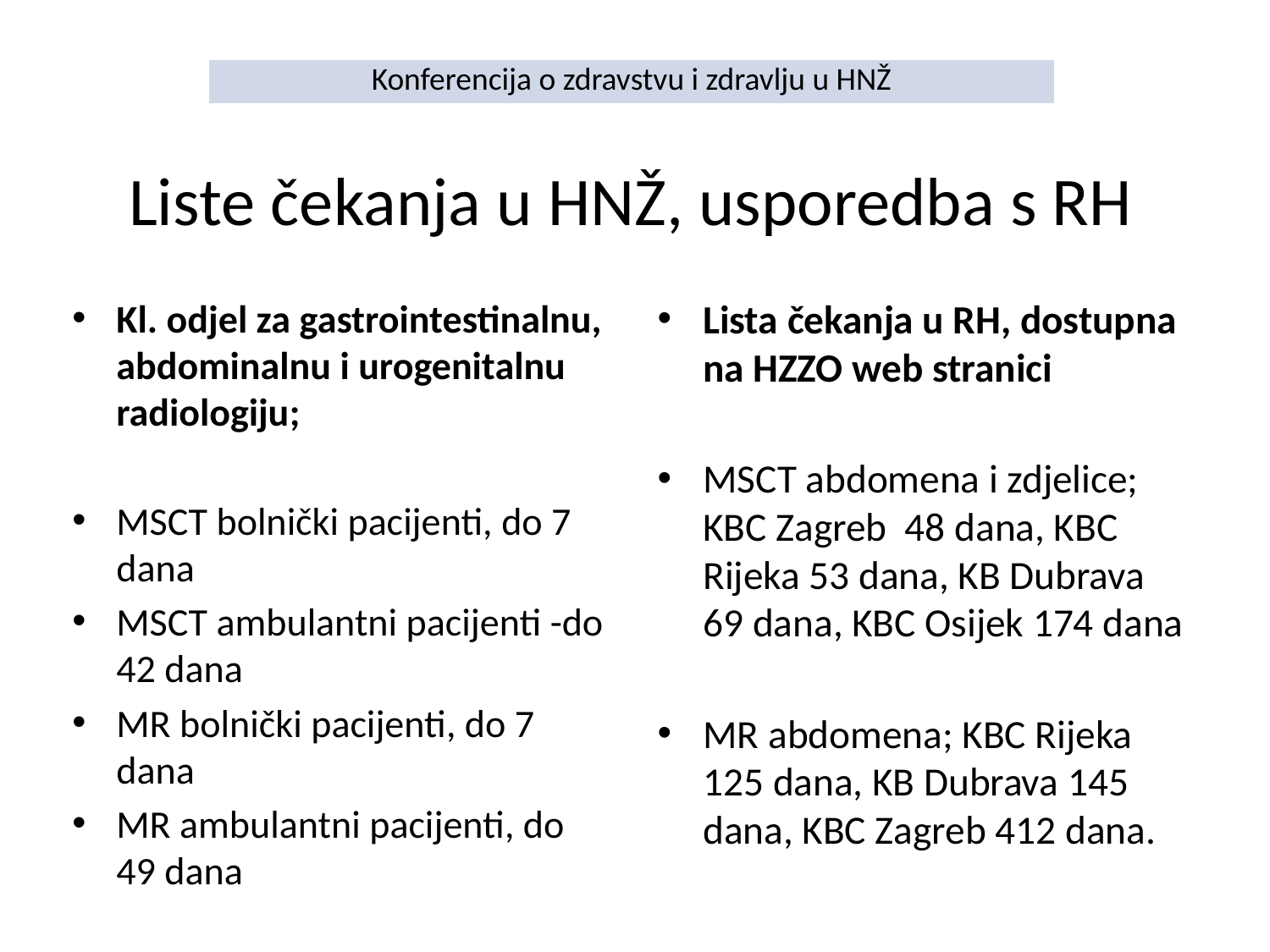

| Konferencija o zdravstvu i zdravlju u HNŽ |
| --- |
# Liste čekanja u HNŽ, usporedba s RH
Kl. odjel za gastrointestinalnu, abdominalnu i urogenitalnu radiologiju;

MSCT bolnički pacijenti, do 7 dana
MSCT ambulantni pacijenti -do 42 dana
MR bolnički pacijenti, do 7 dana
MR ambulantni pacijenti, do 49 dana

Lista čekanja u RH, dostupna na HZZO web stranici

MSCT abdomena i zdjelice;  KBC Zagreb  48 dana, KBC Rijeka 53 dana, KB Dubrava 69 dana, KBC Osijek 174 dana

MR abdomena; KBC Rijeka 125 dana, KB Dubrava 145 dana, KBC Zagreb 412 dana.